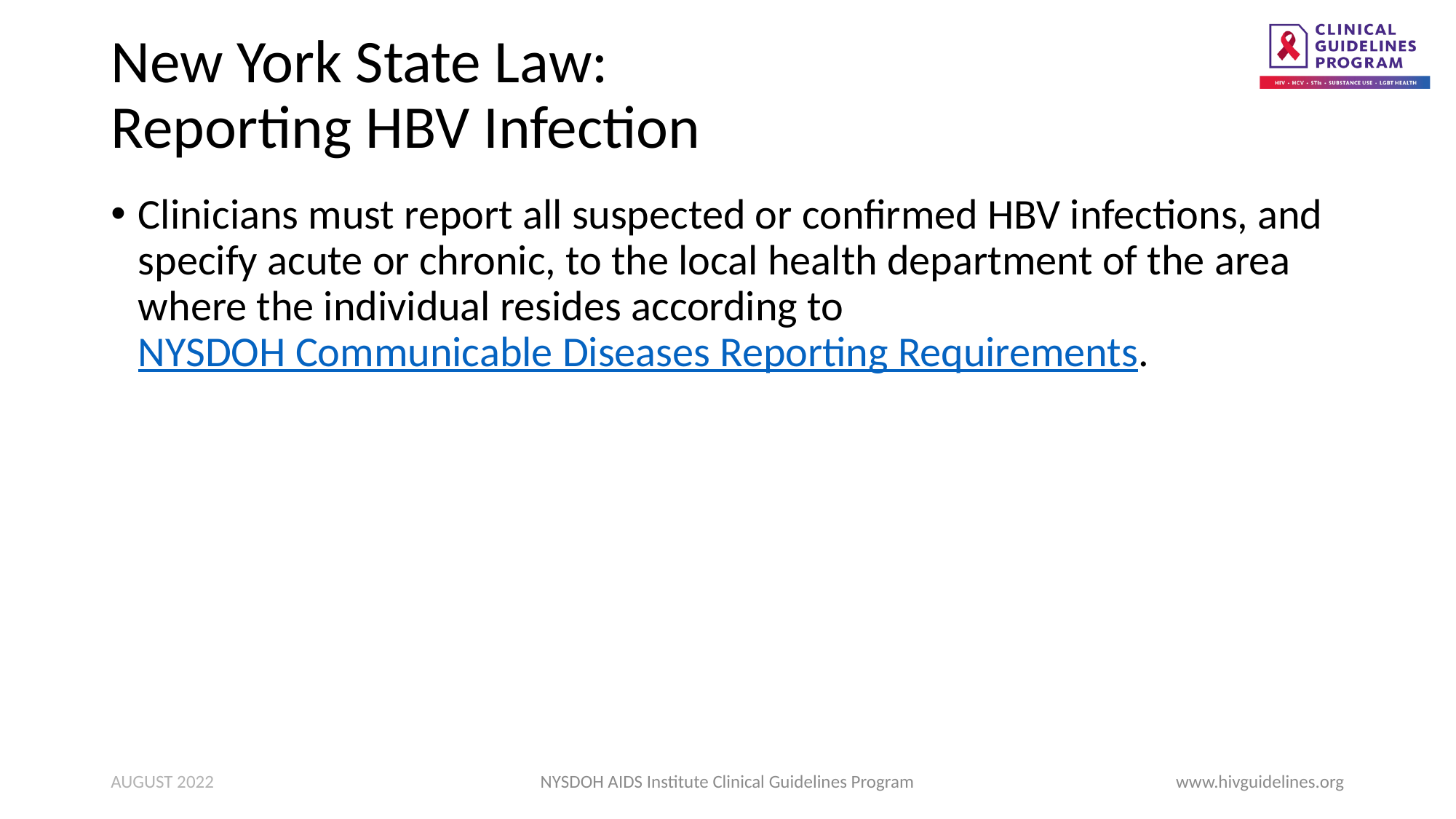

# New York State Law: Reporting HBV Infection
Clinicians must report all suspected or confirmed HBV infections, and specify acute or chronic, to the local health department of the area where the individual resides according to NYSDOH Communicable Diseases Reporting Requirements.
AUGUST 2022
NYSDOH AIDS Institute Clinical Guidelines Program
www.hivguidelines.org